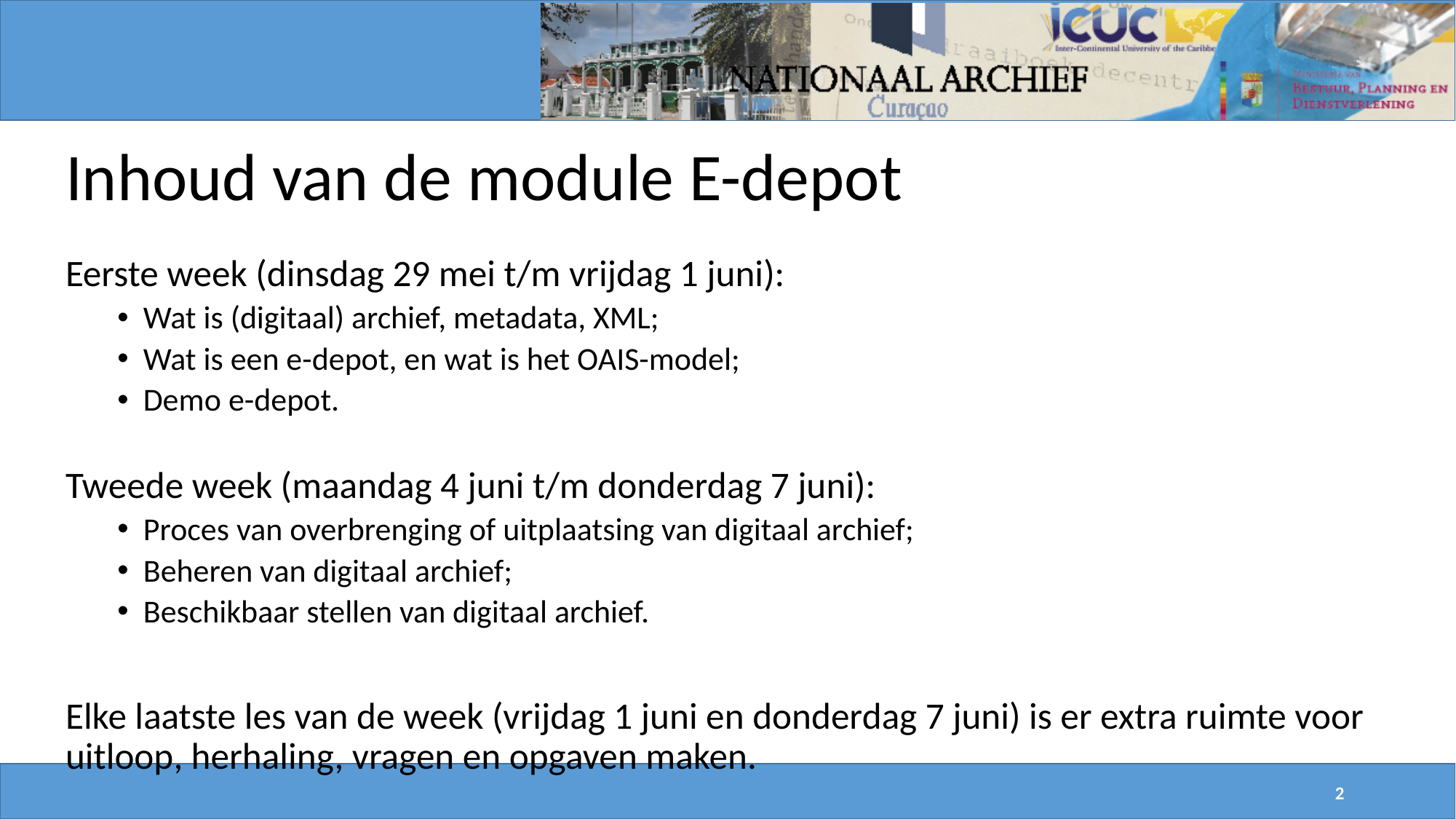

# Inhoud van de module E-depot
Eerste week (dinsdag 29 mei t/m vrijdag 1 juni):
Wat is (digitaal) archief, metadata, XML;
Wat is een e-depot, en wat is het OAIS-model;
Demo e-depot.
Tweede week (maandag 4 juni t/m donderdag 7 juni):
Proces van overbrenging of uitplaatsing van digitaal archief;
Beheren van digitaal archief;
Beschikbaar stellen van digitaal archief.

Elke laatste les van de week (vrijdag 1 juni en donderdag 7 juni) is er extra ruimte voor uitloop, herhaling, vragen en opgaven maken.
2